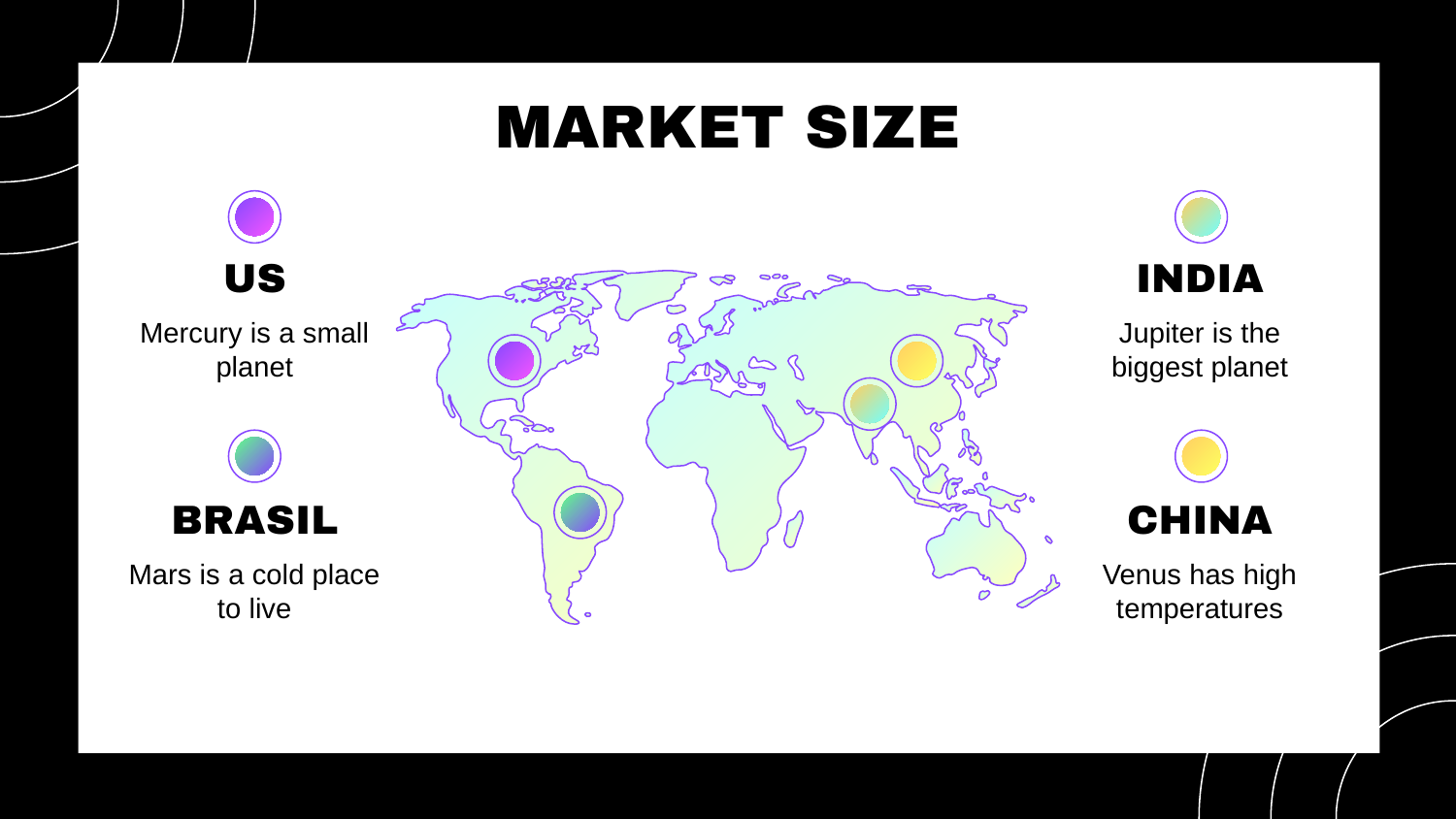

# MARKET SIZE

US
INDIA

Mercury is a small planet
Jupiter is the biggest planet

BRASIL
CHINA

Mars is a cold place to live
Venus has high temperatures